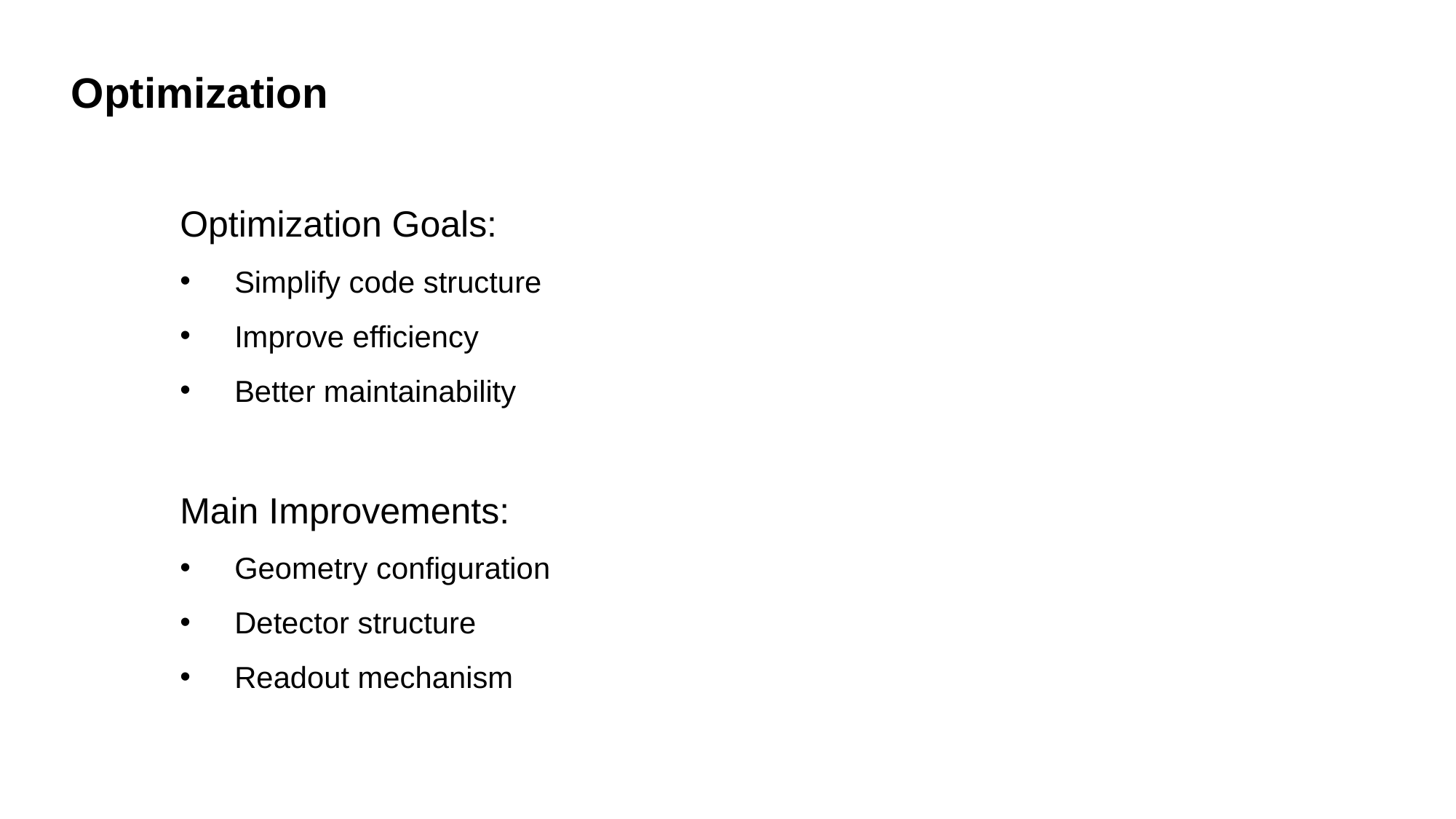

Optimization
Optimization Goals:
Simplify code structure
Improve efficiency
Better maintainability
Main Improvements:
Geometry configuration
Detector structure
Readout mechanism